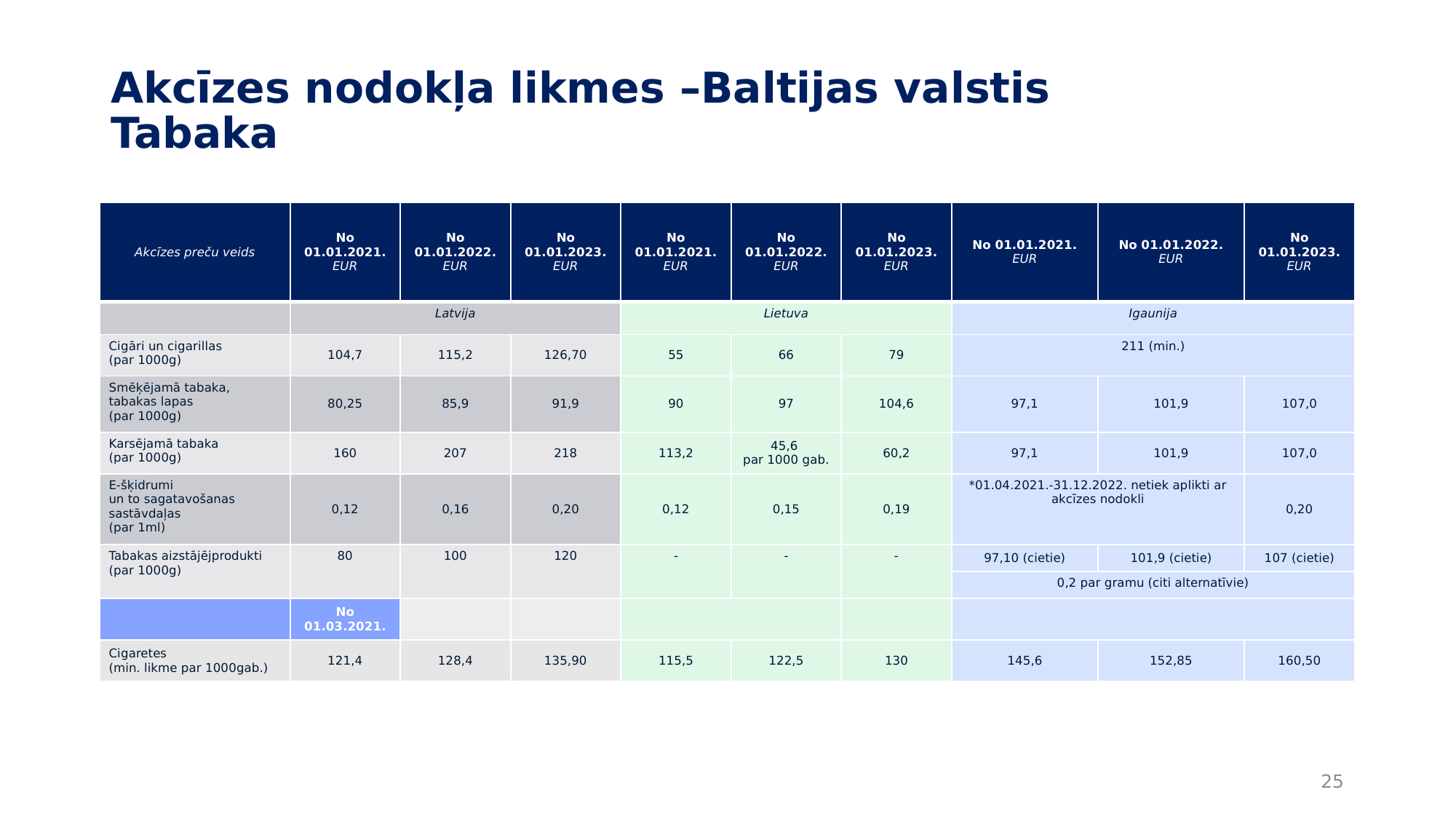

# Akcīzes nodokļa likmes –Baltijas valstis Tabaka
| Akcīzes preču veids | No 01.01.2021. EUR | No 01.01.2022. EUR | No 01.01.2023. EUR | No 01.01.2021. EUR | No 01.01.2022. EUR | No 01.01.2023. EUR | No 01.01.2021. EUR | No 01.01.2022. EUR | No 01.01.2023. EUR |
| --- | --- | --- | --- | --- | --- | --- | --- | --- | --- |
|  | Latvija |  |  | Lietuva |  |  | Igaunija |  |  |
| Cigāri un cigarillas (par 1000g) | 104,7 | 115,2 | 126,70 | 55 | 66 | 79 | 211 (min.) |  |  |
| Smēķējamā tabaka, tabakas lapas (par 1000g) | 80,25 | 85,9 | 91,9 | 90 | 97 | 104,6 | 97,1 | 101,9 | 107,0 |
| Karsējamā tabaka (par 1000g) | 160 | 207 | 218 | 113,2 | 45,6 par 1000 gab. | 60,2 | 97,1 | 101,9 | 107,0 |
| E-šķidrumi un to sagatavošanas sastāvdaļas (par 1ml) | 0,12 | 0,16 | 0,20 | 0,12 | 0,15 | 0,19 | \*01.04.2021.-31.12.2022. netiek aplikti ar akcīzes nodokli |  | 0,20 |
| Tabakas aizstājējprodukti (par 1000g) | 80 | 100 | 120 | - | - | - | 97,10 (cietie) | 101,9 (cietie) | 107 (cietie) |
|  |  |  |  |  |  |  | 0,2 par gramu (citi alternatīvie) |  |  |
|  | No 01.03.2021. |  |  |  |  |  |  |  |  |
| Cigaretes (min. likme par 1000gab.) | 121,4 | 128,4 | 135,90 | 115,5 | 122,5 | 130 | 145,6 | 152,85 | 160,50 |

25